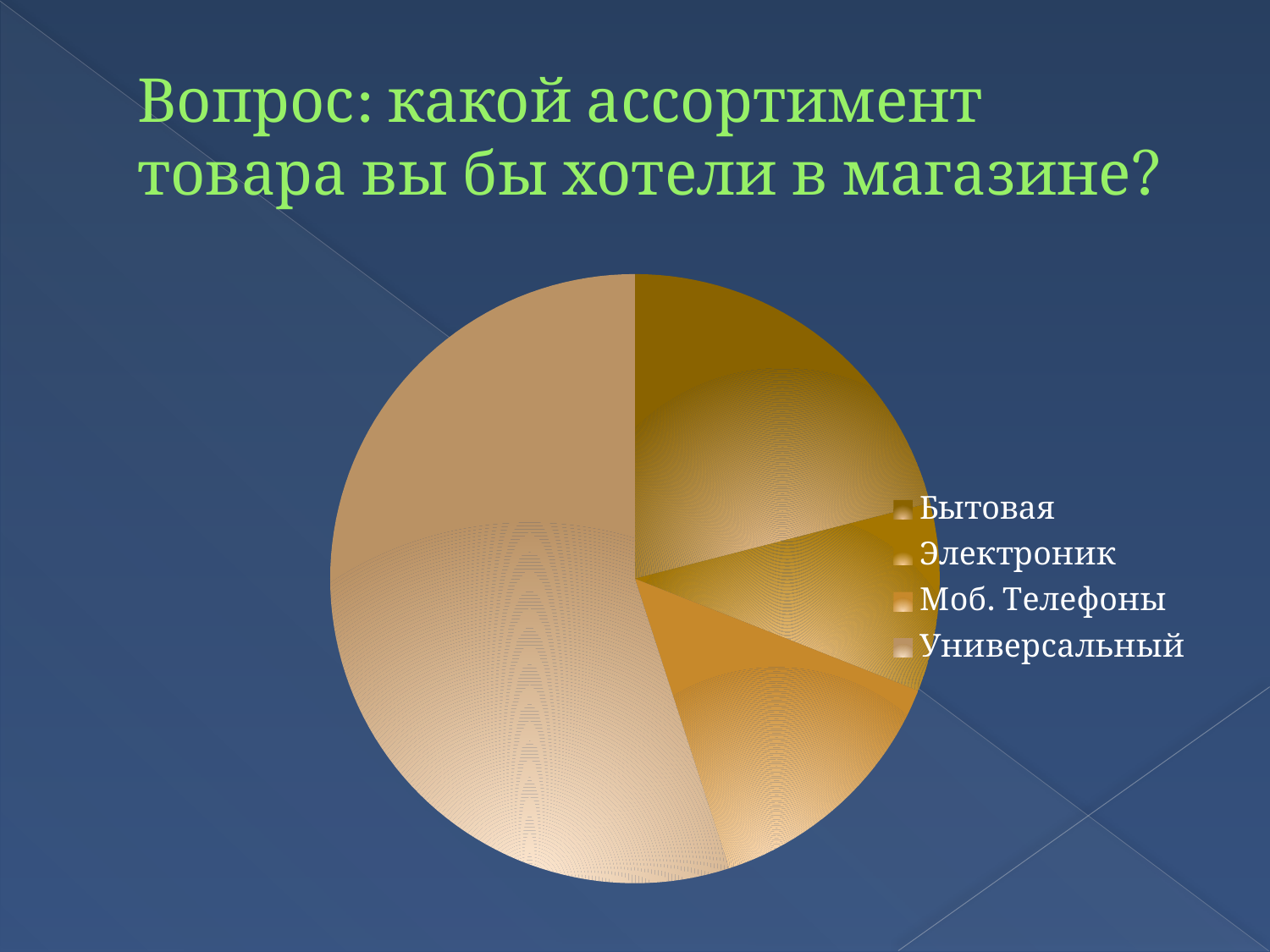

# Вопрос: какой ассортимент товара вы бы хотели в магазине?

### Chart

| Category | Продажи |
|---|---|
| Бытовая | 2.1 |
| Электроник | 1.0 |
| Моб. Телефоны | 1.4 |
| Универсальный | 5.5 |